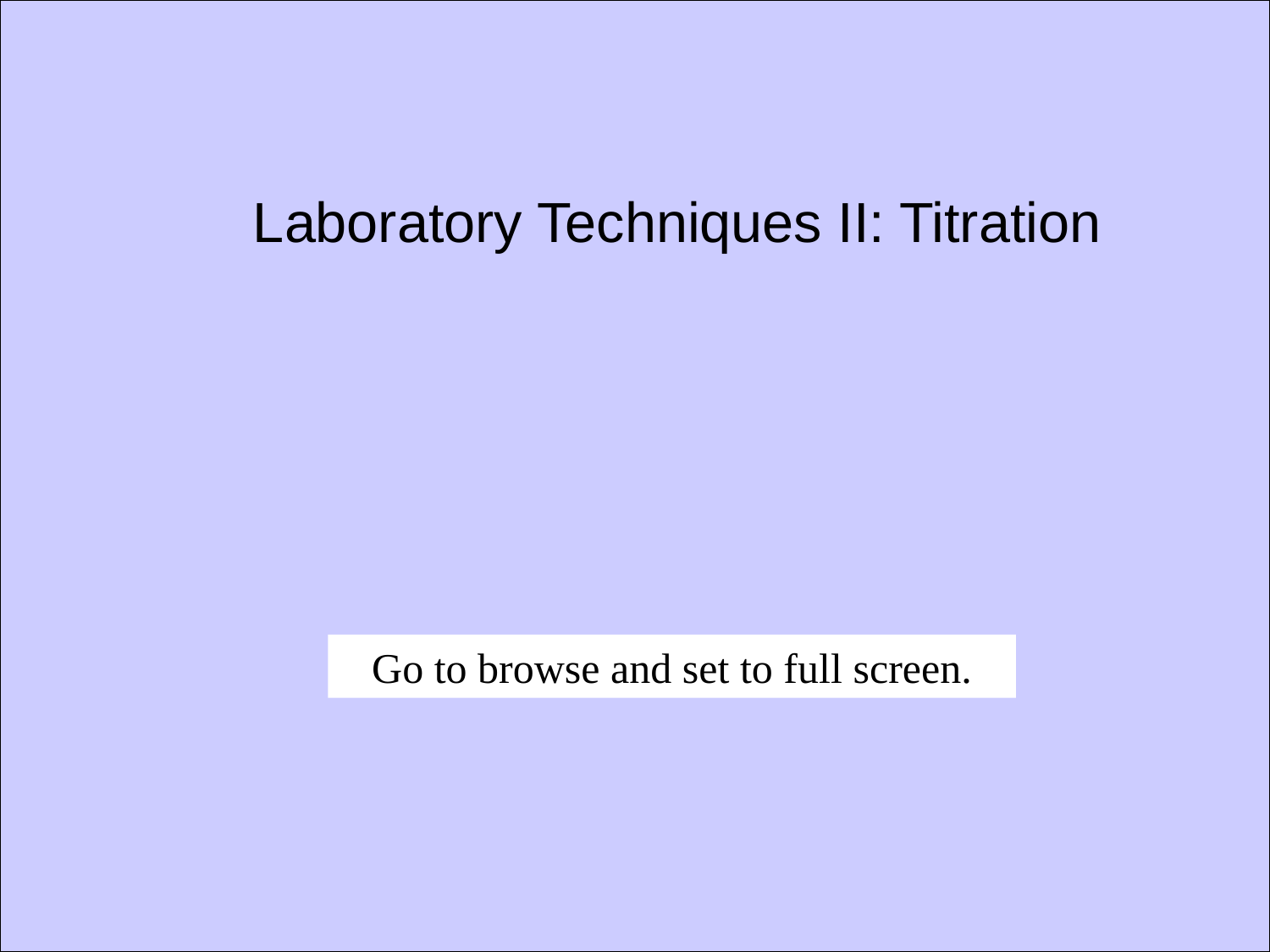

Laboratory Techniques II: Titration
Go to browse and set to full screen.